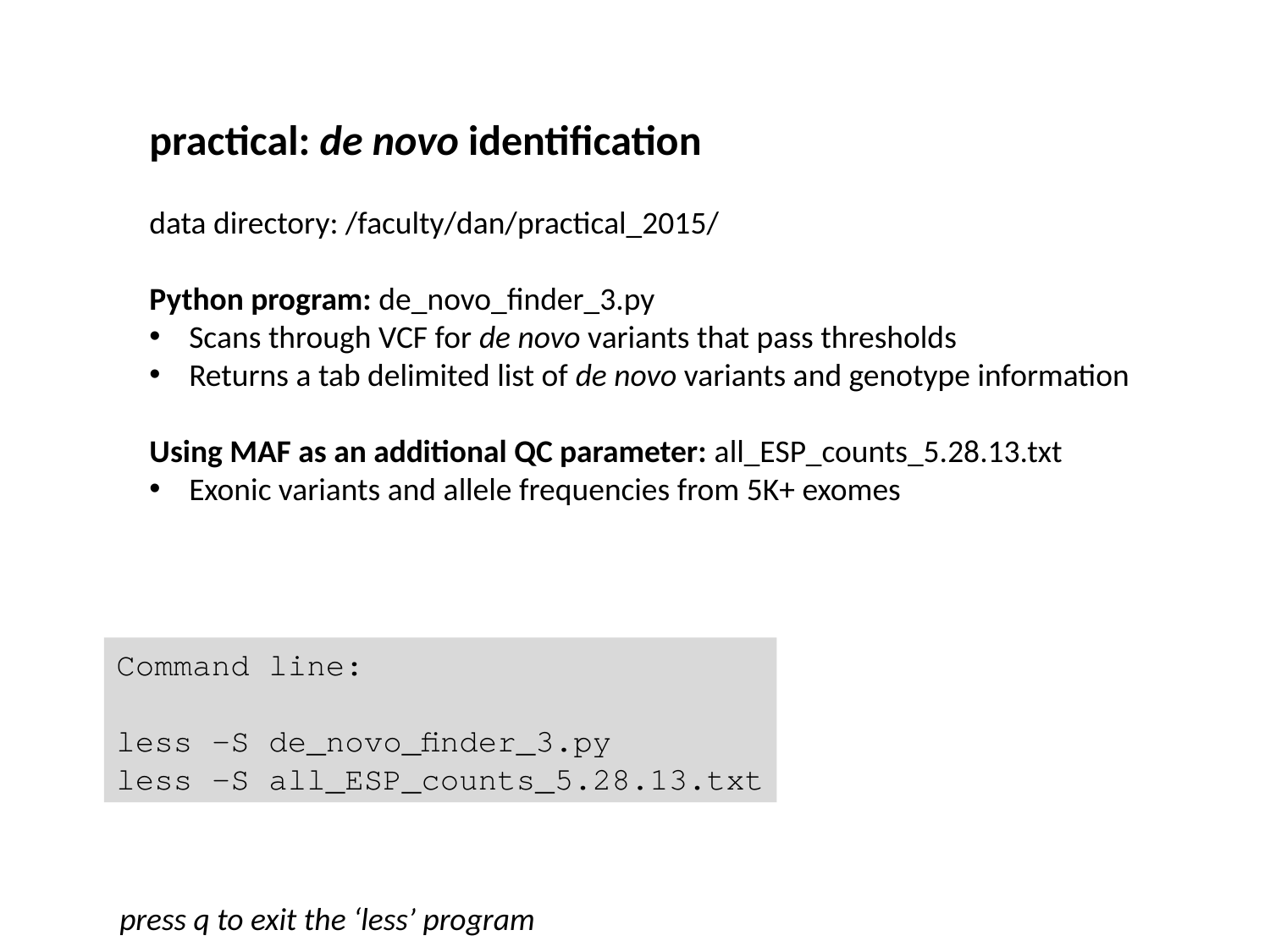

practical: de novo identification

data directory: /faculty/dan/practical_2015/

Python program: de_novo_finder_3.py
Scans through VCF for de novo variants that pass thresholds
Returns a tab delimited list of de novo variants and genotype information

Using MAF as an additional QC parameter: all_ESP_counts_5.28.13.txt
Exonic variants and allele frequencies from 5K+ exomes

Command line:

less -S de_novo_finder_3.py
less -S all_ESP_counts_5.28.13.txt
press q to exit the ‘less’ program